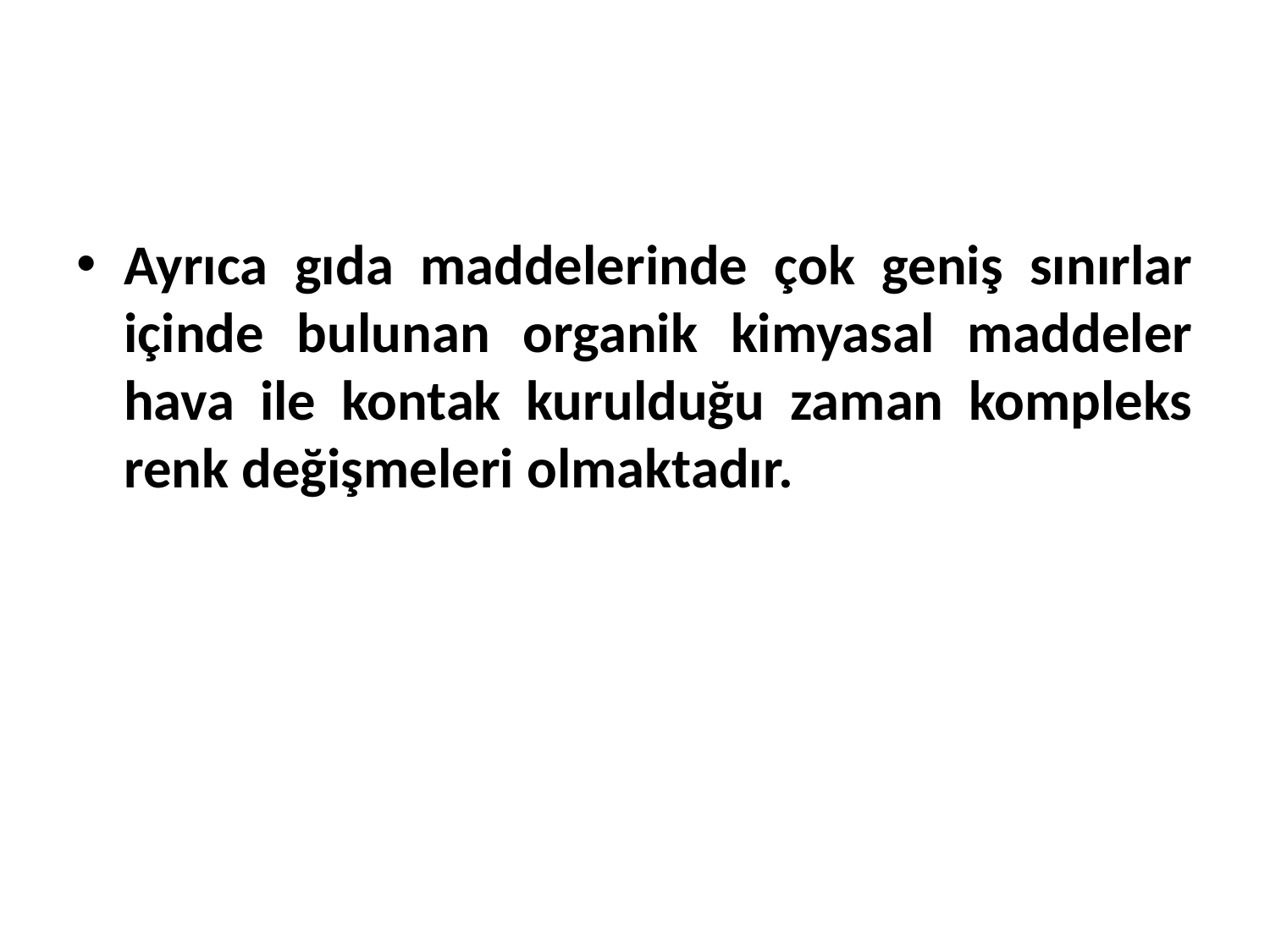

Ayrıca gıda maddelerinde çok geniş sınırlar içinde bulunan organik kimyasal maddeler hava ile kontak kurulduğu zaman kompleks renk değişmeleri olmaktadır.